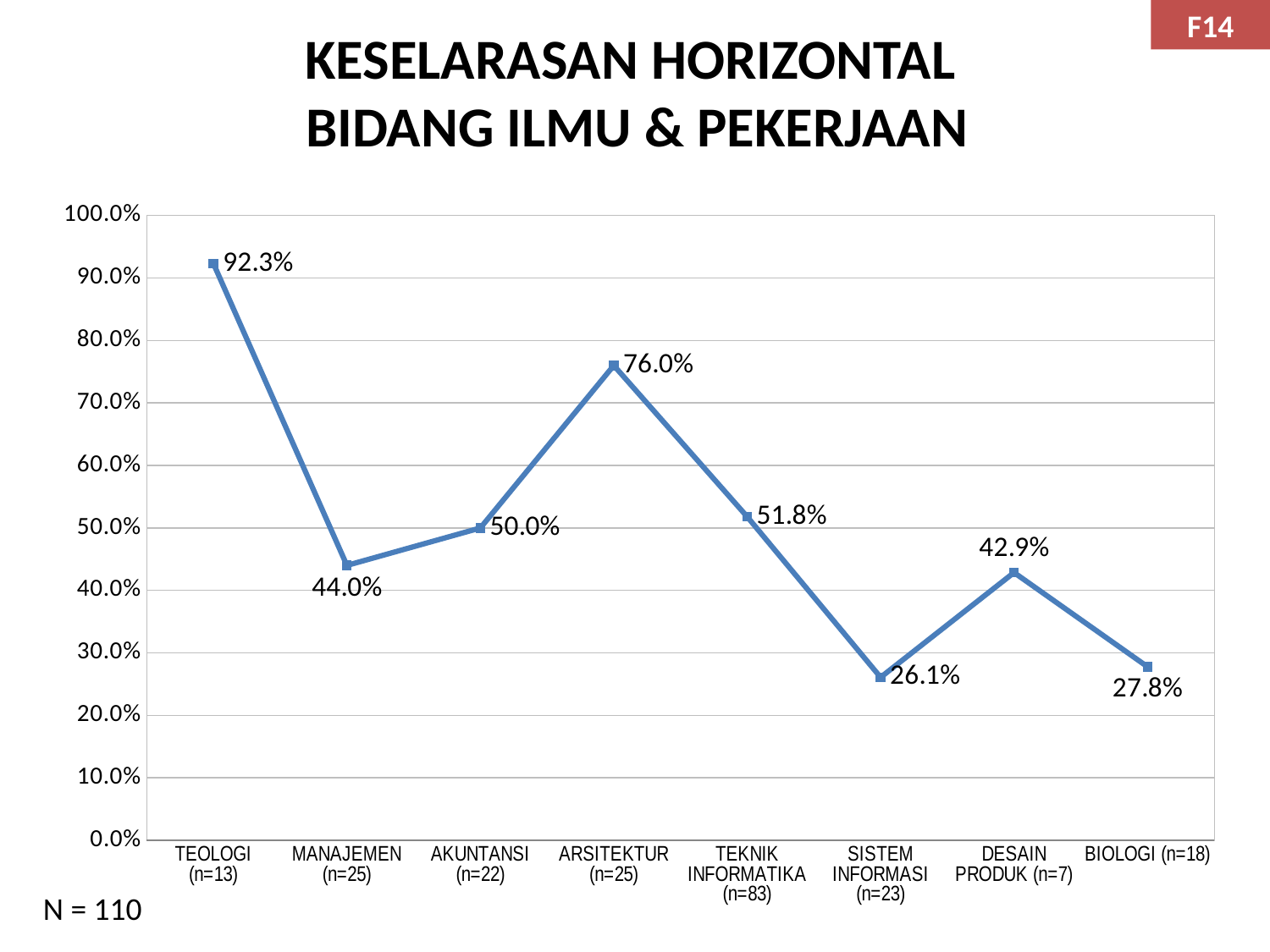

F14
# KESELARASAN HORIZONTAL BIDANG ILMU & PEKERJAAN

### Chart

| Category |  |
|---|---|
| TEOLOGI (n=13) | 0.9230769230769226 |
| MANAJEMEN (n=25) | 0.44 |
| AKUNTANSI (n=22) | 0.5 |
| ARSITEKTUR (n=25) | 0.7600000000000013 |
| TEKNIK INFORMATIKA (n=83) | 0.5180722891566251 |
| SISTEM INFORMASI (n=23) | 0.260869565217392 |
| DESAIN PRODUK (n=7) | 0.42857142857142855 |
| BIOLOGI (n=18) | 0.2777777777777785 |
N = 110